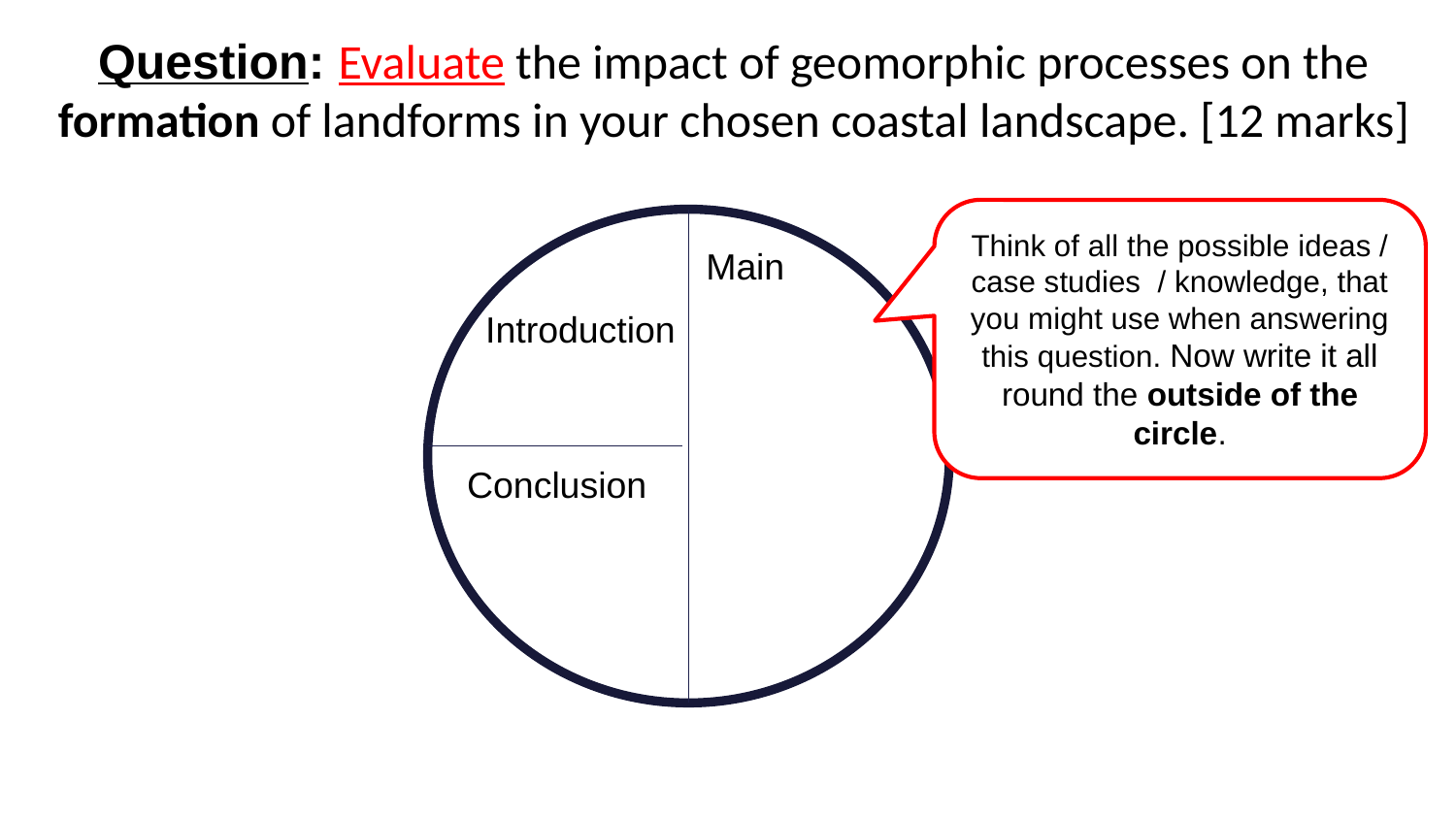

Question: Evaluate the impact of geomorphic processes on the formation of landforms in your chosen coastal landscape. [12 marks]
Think of all the possible ideas / case studies  / knowledge, that you might use when answering this question. Now write it all round the outside of the circle.

Main
Introduction
Conclusion